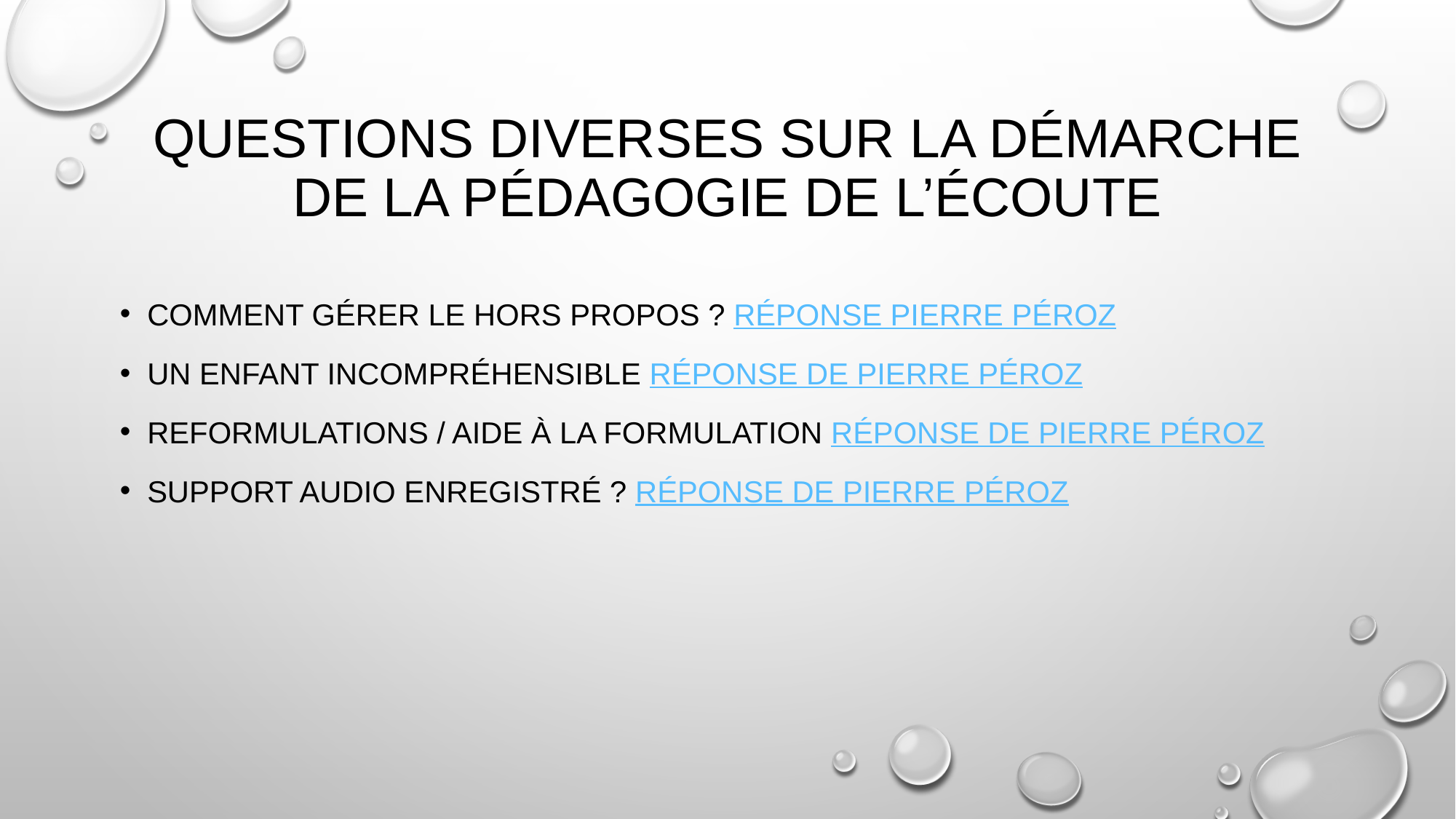

# Questions diverses sur la démarche de la pédagogie de l’écoute
Comment gérer le hors propos ? Réponse Pierre Péroz
Un enfant incompréhensible Réponse de Pierre Péroz
Reformulations / aide à la formulation réponse de Pierre Péroz
Support audio enregistré ? Réponse de pierre péroz